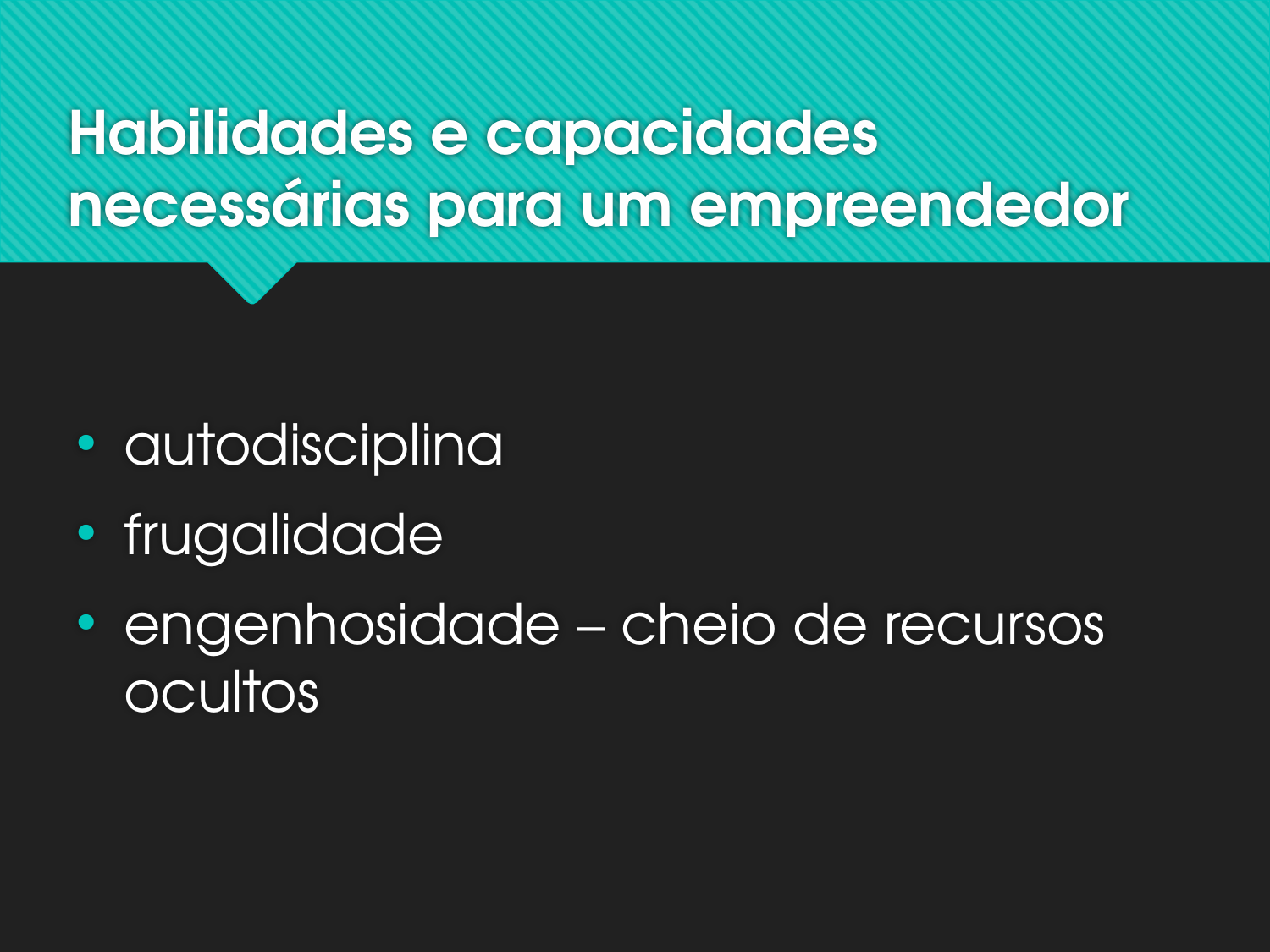

# Habilidades e capacidades necessárias para um empreendedor
autodisciplina
frugalidade
engenhosidade – cheio de recursos ocultos